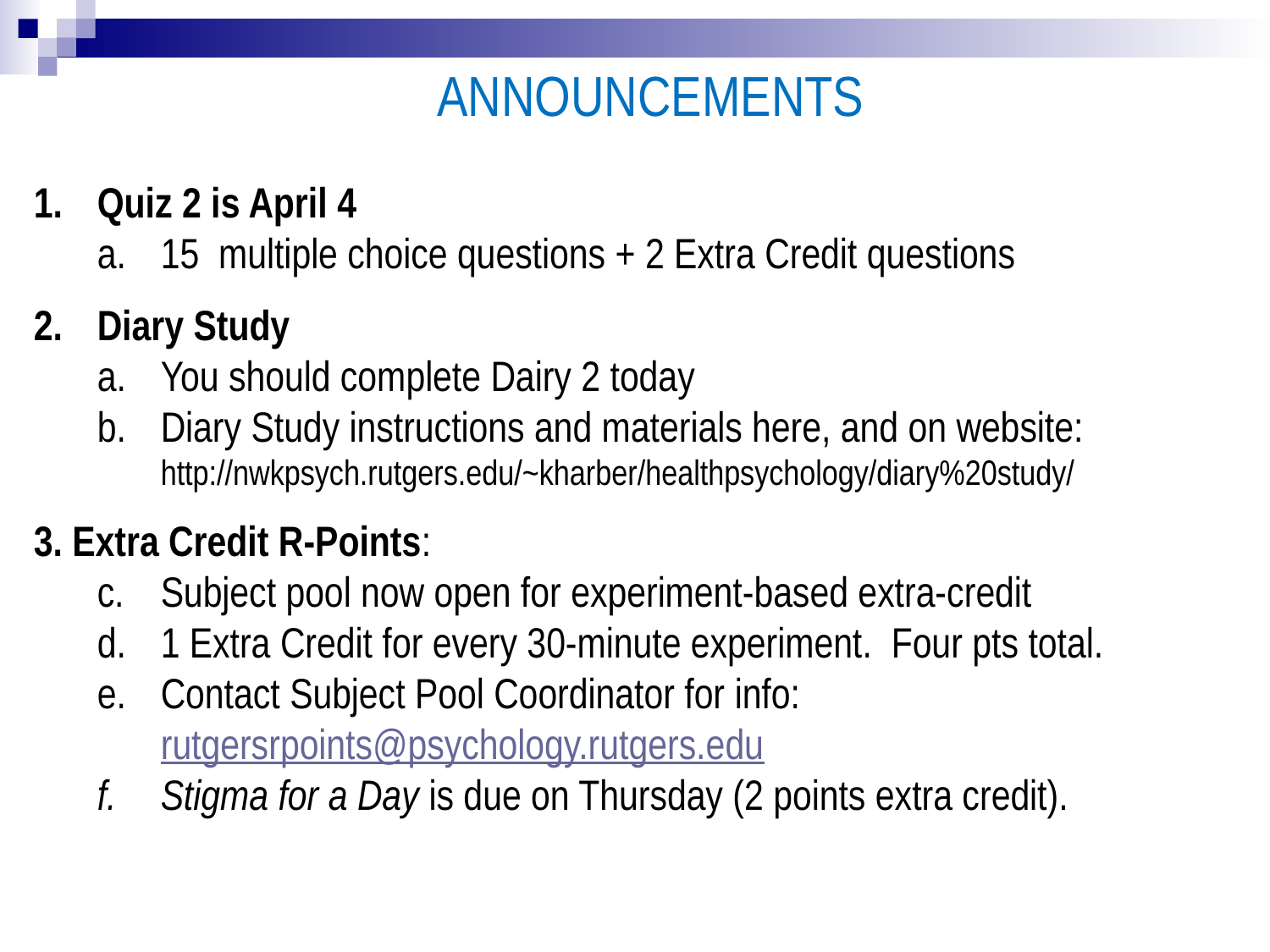

ANNOUNCEMENTS
Quiz 2 is April 4
15  multiple choice questions + 2 Extra Credit questions

Diary Study
You should complete Dairy 2 today
Diary Study instructions and materials here, and on website: http://nwkpsych.rutgers.edu/~kharber/healthpsychology/diary%20study/

3. Extra Credit R-Points:
Subject pool now open for experiment-based extra-credit
1 Extra Credit for every 30-minute experiment.  Four pts total.
Contact Subject Pool Coordinator for info: rutgersrpoints@psychology.rutgers.edu
Stigma for a Day is due on Thursday (2 points extra credit).